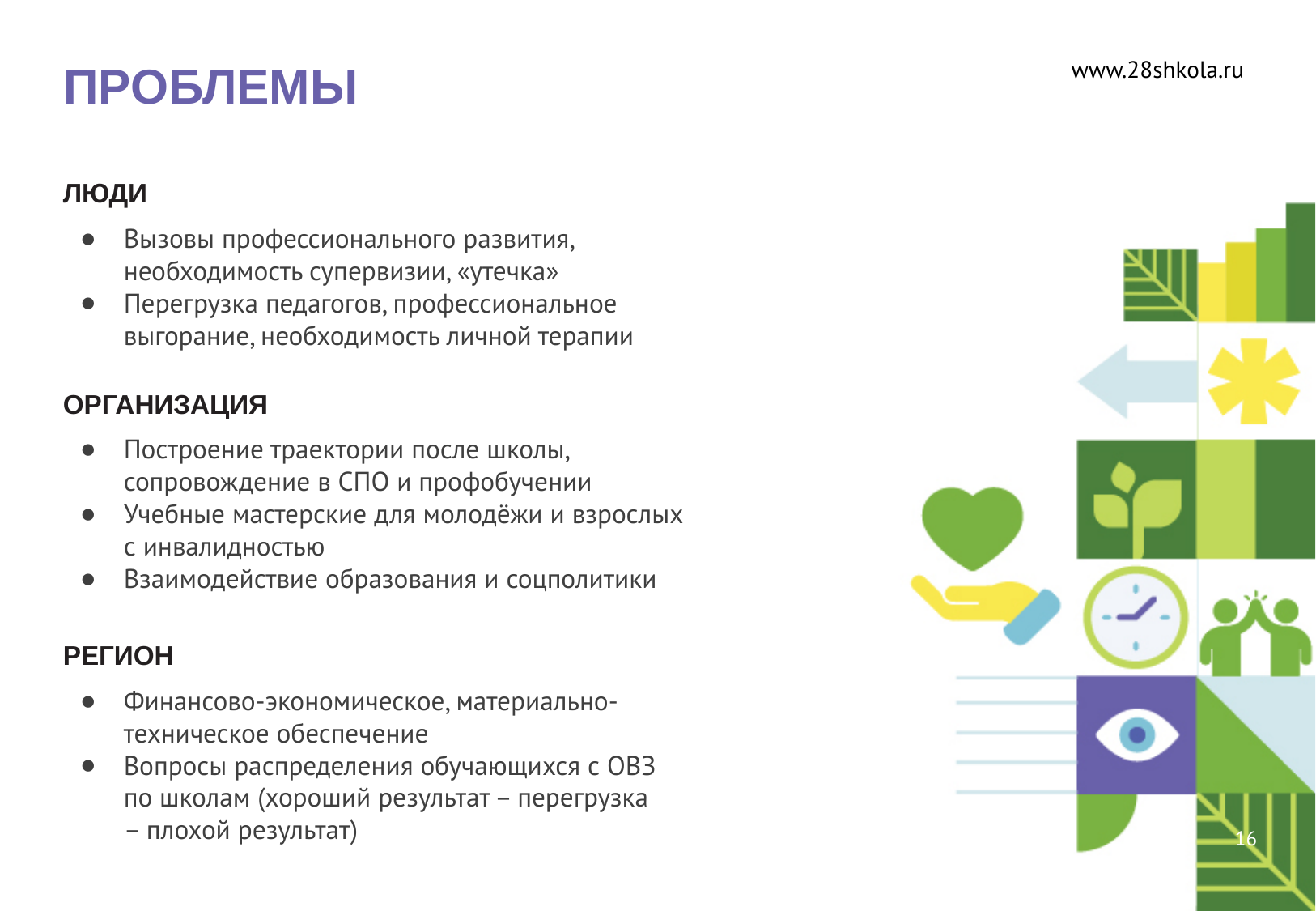

ПРОБЛЕМЫ
www.28shkola.ru
ЛЮДИ
Вызовы профессионального развития, необходимость супервизии, «утечка»
Перегрузка педагогов, профессиональное выгорание, необходимость личной терапии

ОРГАНИЗАЦИЯ
Построение траектории после школы, сопровождение в СПО и профобучении
Учебные мастерские для молодёжи и взрослых с инвалидностью
Взаимодействие образования и соцполитики
РЕГИОН
Финансово-экономическое, материально-техническое обеспечение
Вопросы распределения обучающихся с ОВЗ по школам (хороший результат – перегрузка – плохой результат)
16